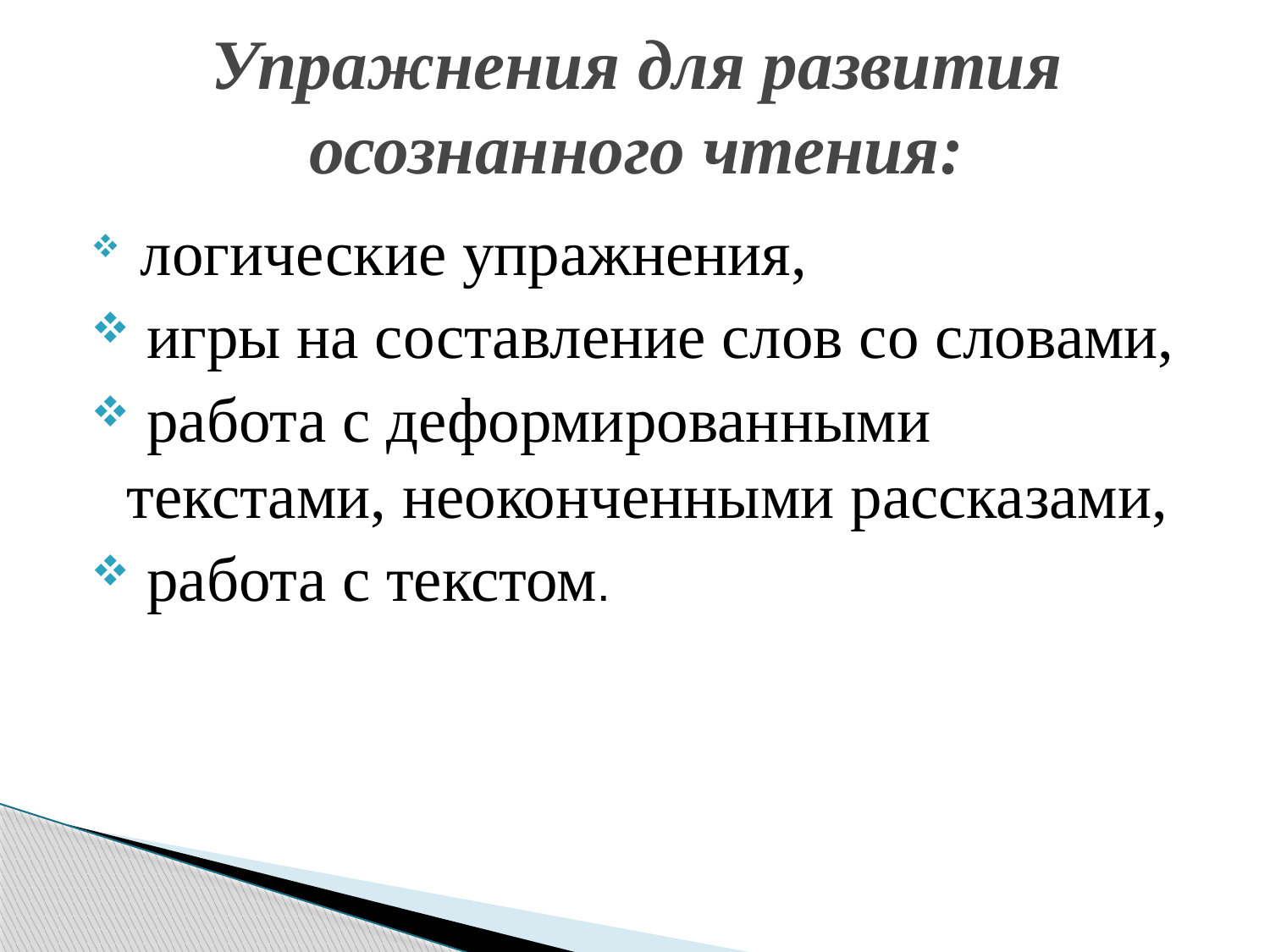

# Упражнения для развития осознанного чтения:
 логические упражнения,
 игры на составление слов со словами,
 работа с деформированными текстами, неоконченными рассказами,
 работа с текстом.